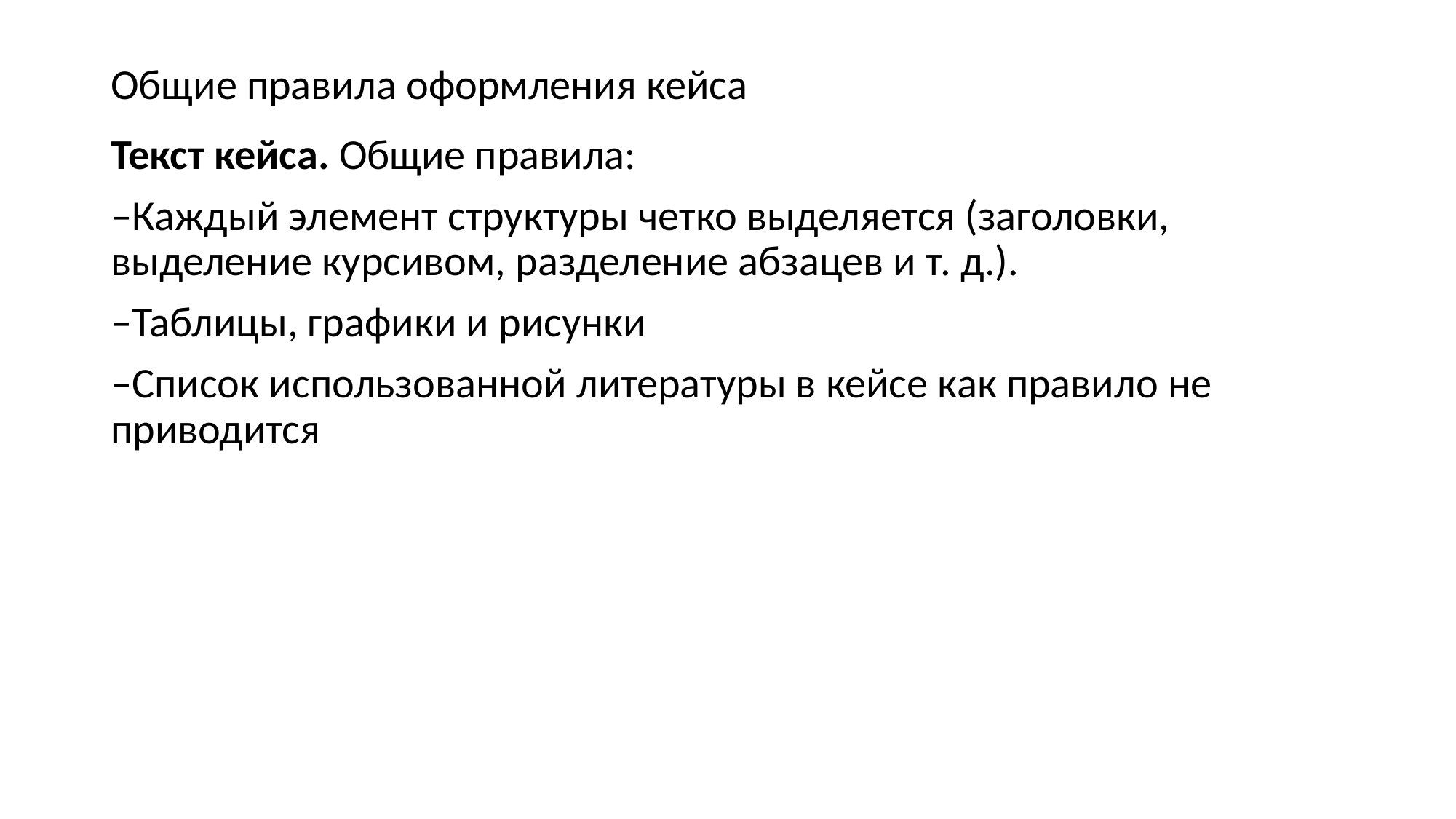

# Общие правила оформления кейса
Текст кейса. Общие правила:
–Каждый элемент структуры четко выделяется (заголовки, выделение курсивом, разделение абзацев и т. д.).
–Таблицы, графики и рисунки
–Список использованной литературы в кейсе как правило не приводится